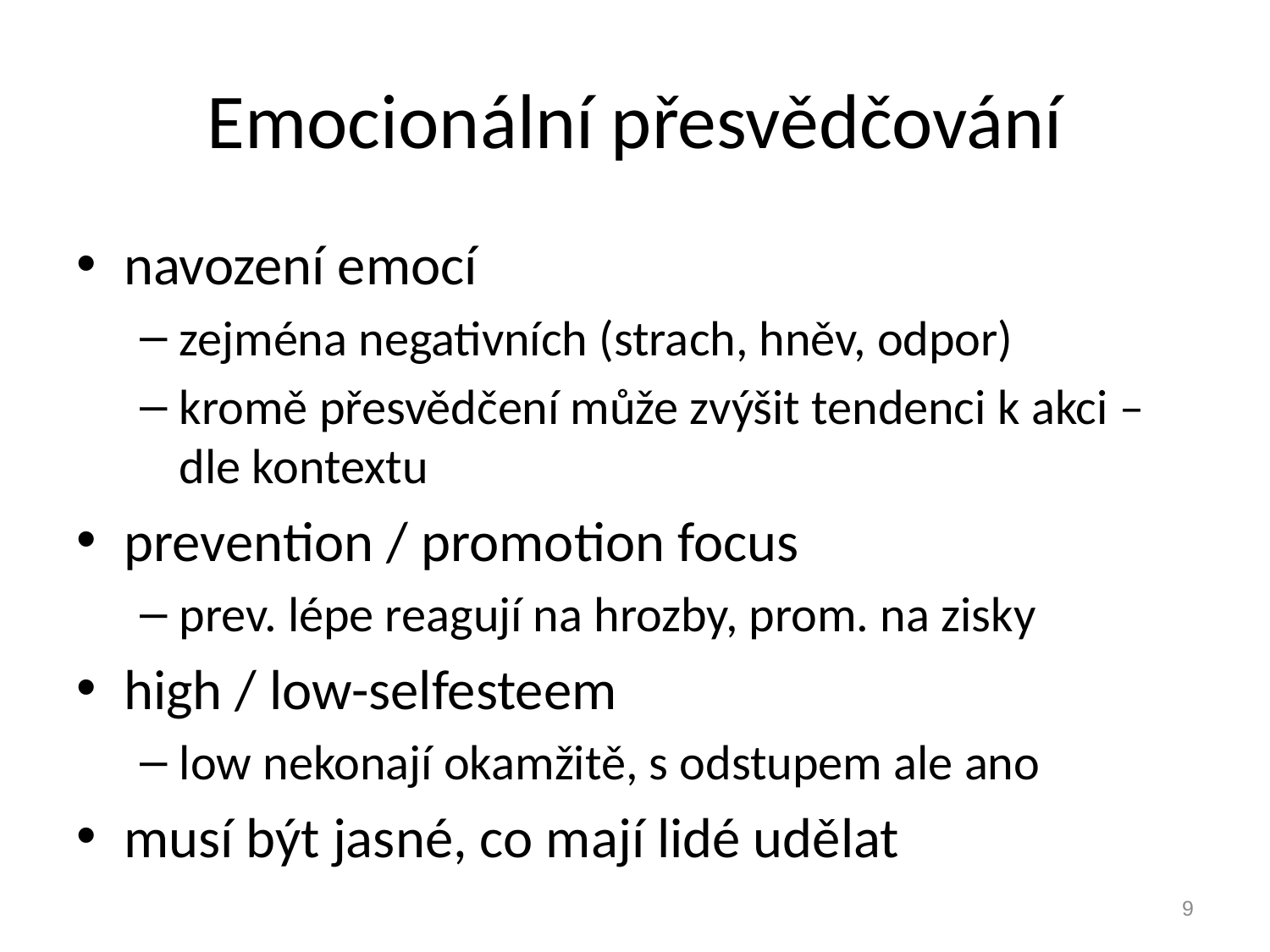

# Emocionální přesvědčování
navození emocí
zejména negativních (strach, hněv, odpor)
kromě přesvědčení může zvýšit tendenci k akci – dle kontextu
prevention / promotion focus
prev. lépe reagují na hrozby, prom. na zisky
high / low-selfesteem
low nekonají okamžitě, s odstupem ale ano
musí být jasné, co mají lidé udělat

9